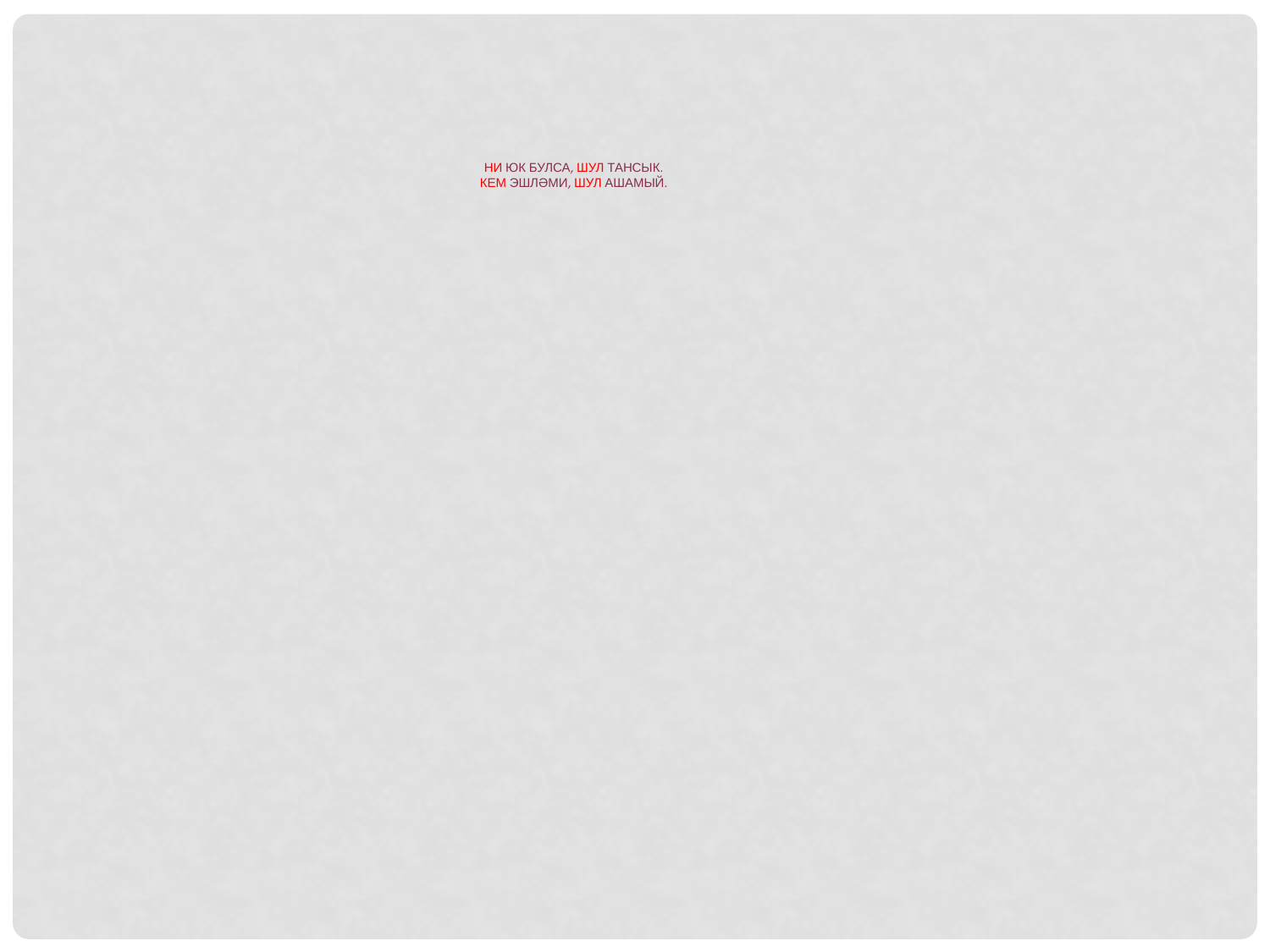

Ни юк булса, шул тансык.
Кем эшләми, шул ашамый.